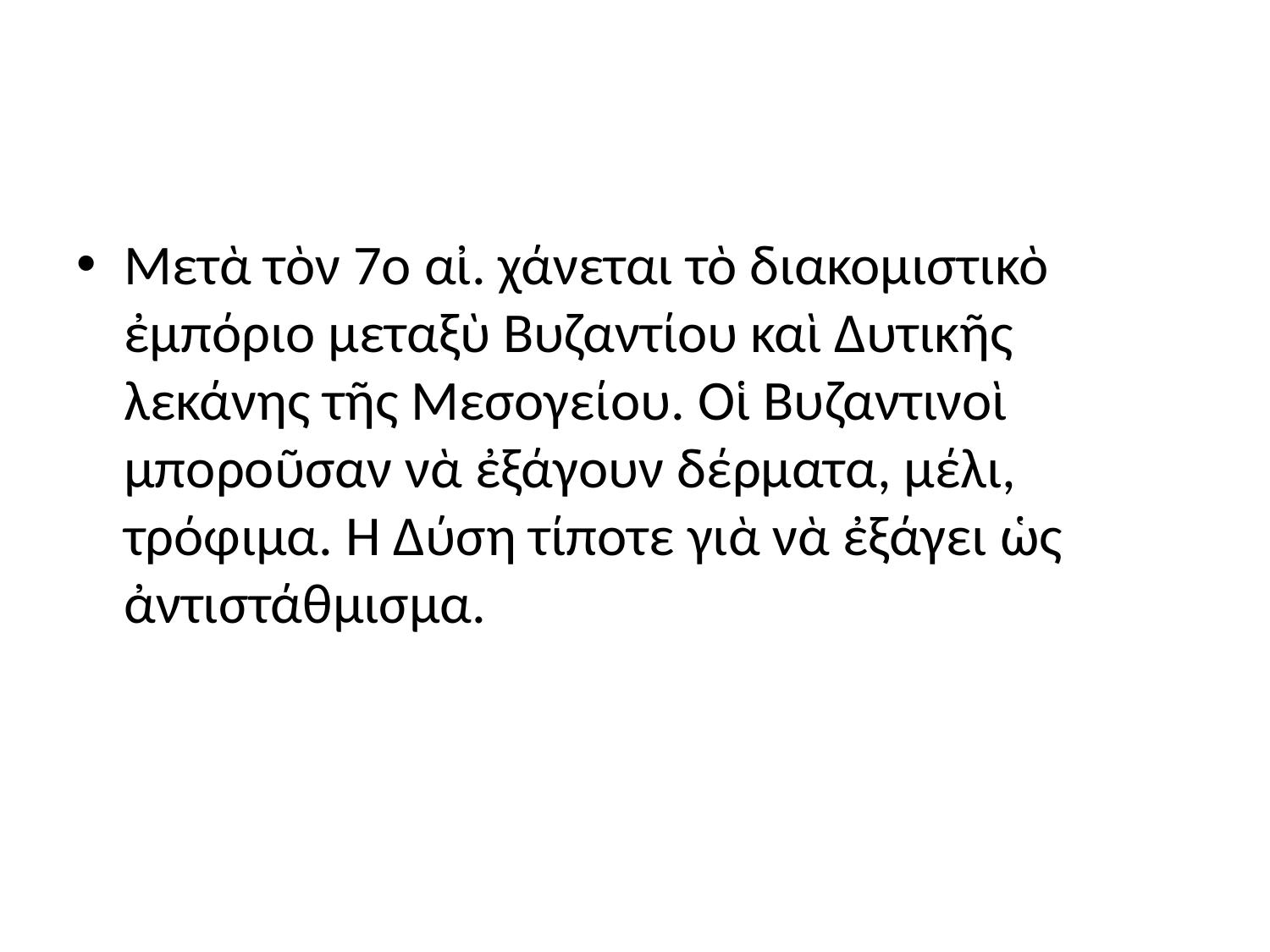

#
Μετὰ τὸν 7ο αἰ. χάνεται τὸ διακομιστικὸ ἐμπόριο μεταξὺ Βυζαντίου καὶ Δυτικῆς λεκάνης τῆς Μεσογείου. Οἱ Βυζαντινοὶ μποροῦσαν νὰ ἐξάγουν δέρματα, μέλι, τρόφιμα. Ἡ Δύση τίποτε γιὰ νὰ ἐξάγει ὡς ἀντιστάθμισμα.